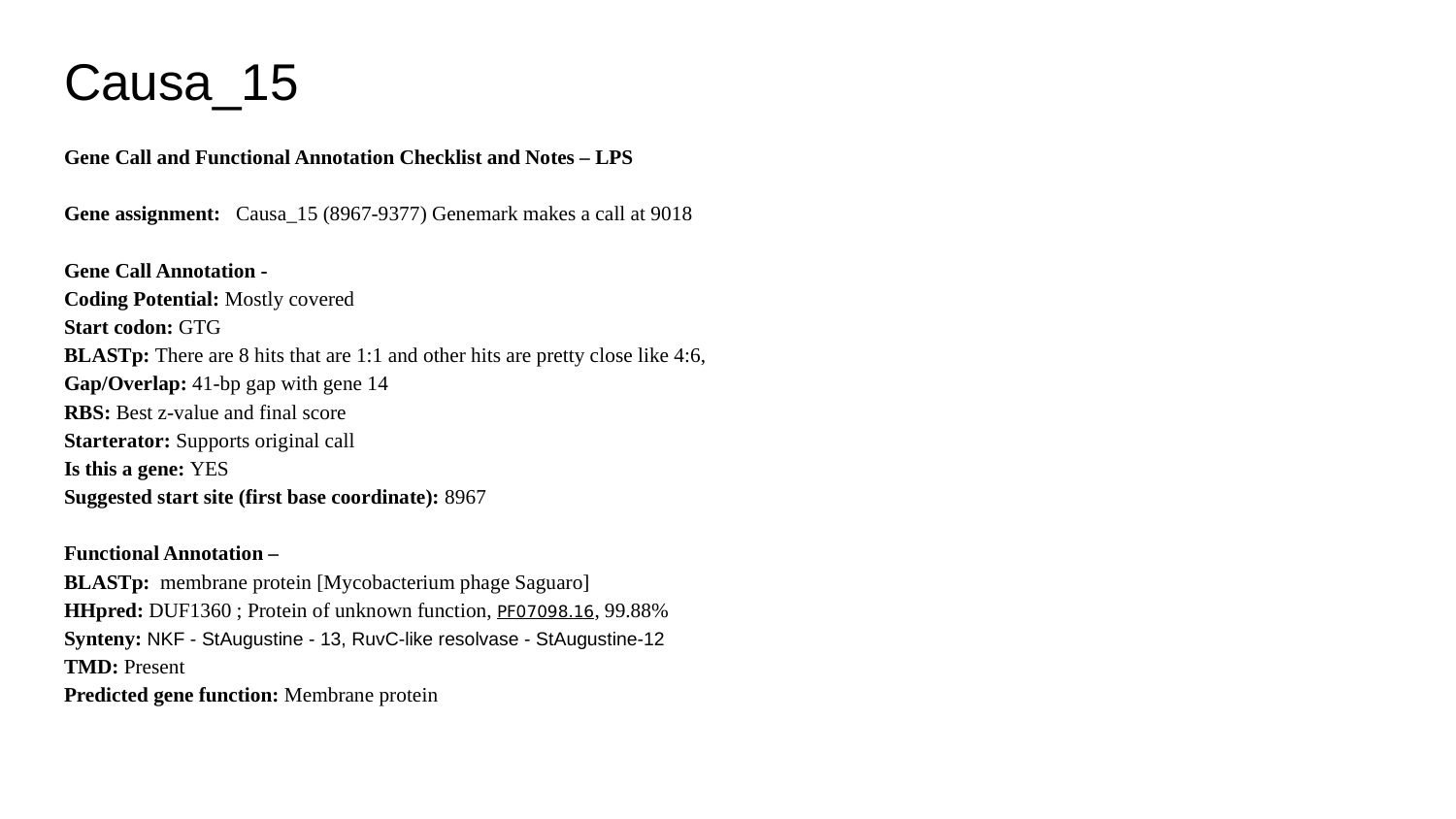

# Causa_15
Gene Call and Functional Annotation Checklist and Notes – LPS

Gene assignment:   Causa_15 (8967-9377) Genemark makes a call at 9018

Gene Call Annotation -
Coding Potential: Mostly covered
Start codon: GTG
BLASTp: There are 8 hits that are 1:1 and other hits are pretty close like 4:6,
Gap/Overlap: 41-bp gap with gene 14
RBS: Best z-value and final score
Starterator: Supports original call
Is this a gene: YES
Suggested start site (first base coordinate): 8967

Functional Annotation –
BLASTp:  membrane protein [Mycobacterium phage Saguaro]
HHpred: DUF1360 ; Protein of unknown function, PF07098.16, 99.88%
Synteny: NKF - StAugustine - 13, RuvC-like resolvase - StAugustine-12
TMD: Present
Predicted gene function: Membrane protein